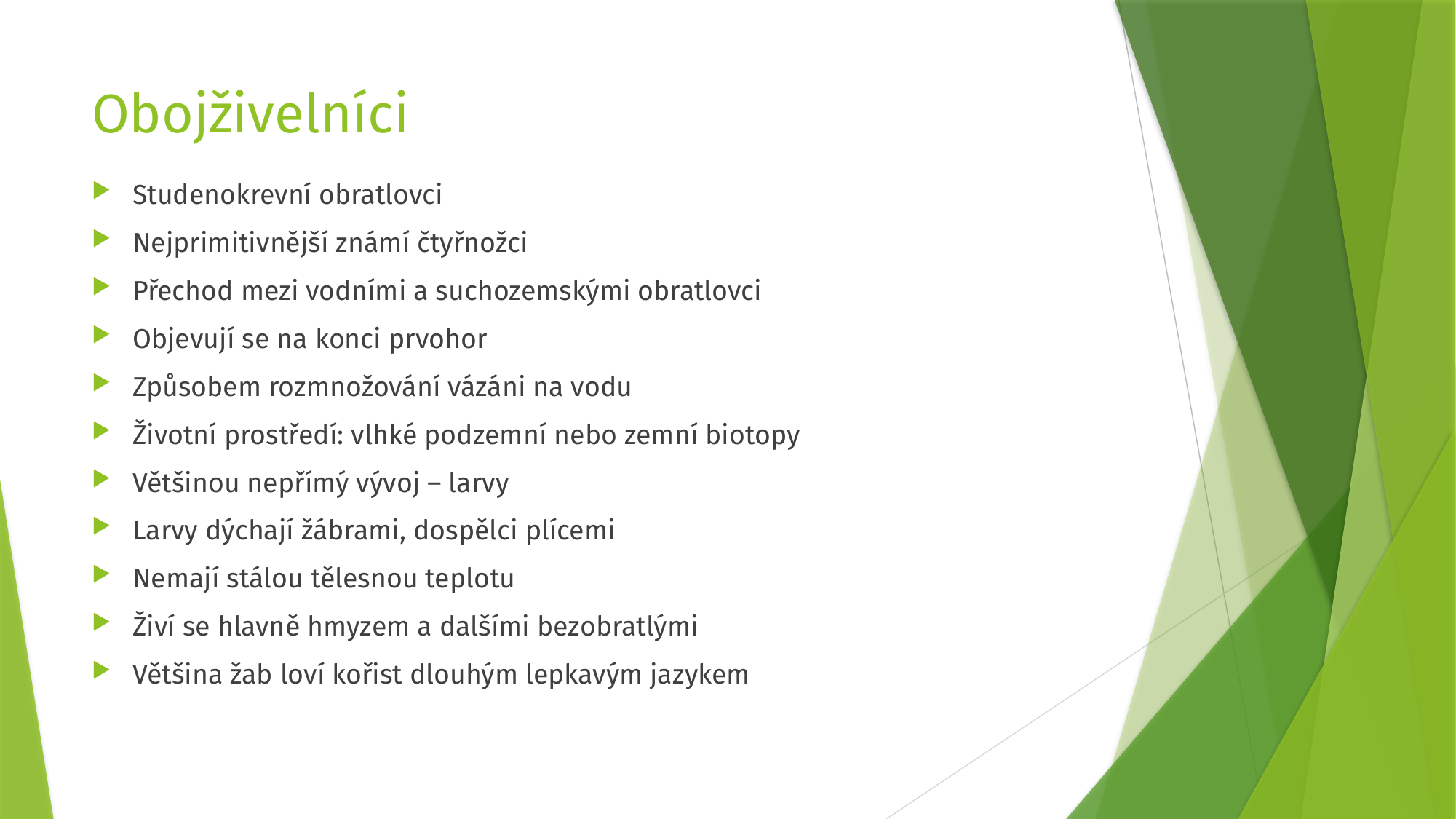

# Obojživelníci
Studenokrevní obratlovci
Nejprimitivnější známí čtyřnožci
Přechod mezi vodními a suchozemskými obratlovci
Objevují se na konci prvohor
Způsobem rozmnožování vázáni na vodu
Životní prostředí: vlhké podzemní nebo zemní biotopy
Většinou nepřímý vývoj – larvy
Larvy dýchají žábrami, dospělci plícemi
Nemají stálou tělesnou teplotu
Živí se hlavně hmyzem a dalšími bezobratlými
Většina žab loví kořist dlouhým lepkavým jazykem